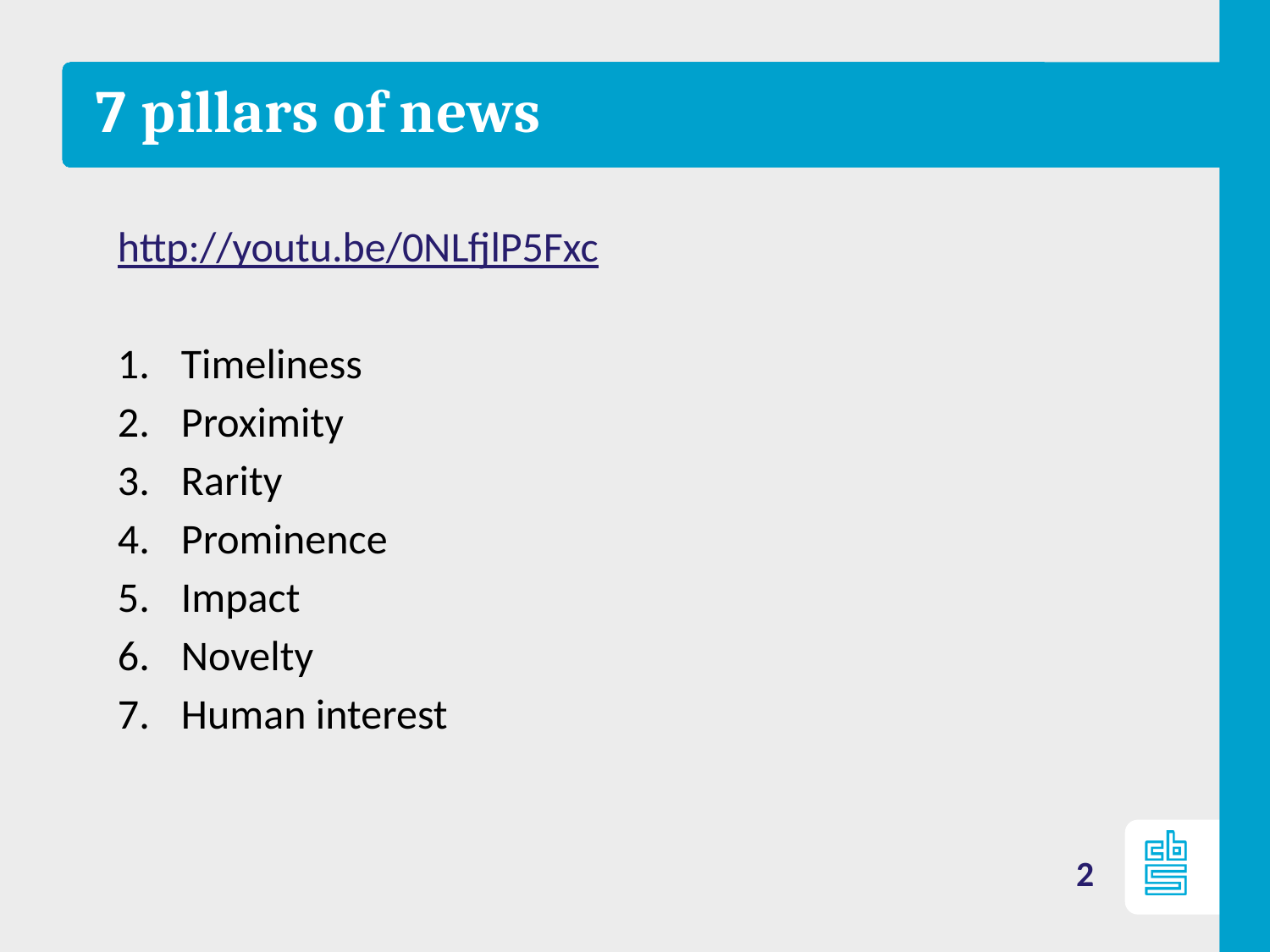

# 7 pillars of news
http://youtu.be/0NLfjlP5Fxc

Timeliness
Proximity
Rarity
Prominence
Impact
Novelty
Human interest

2